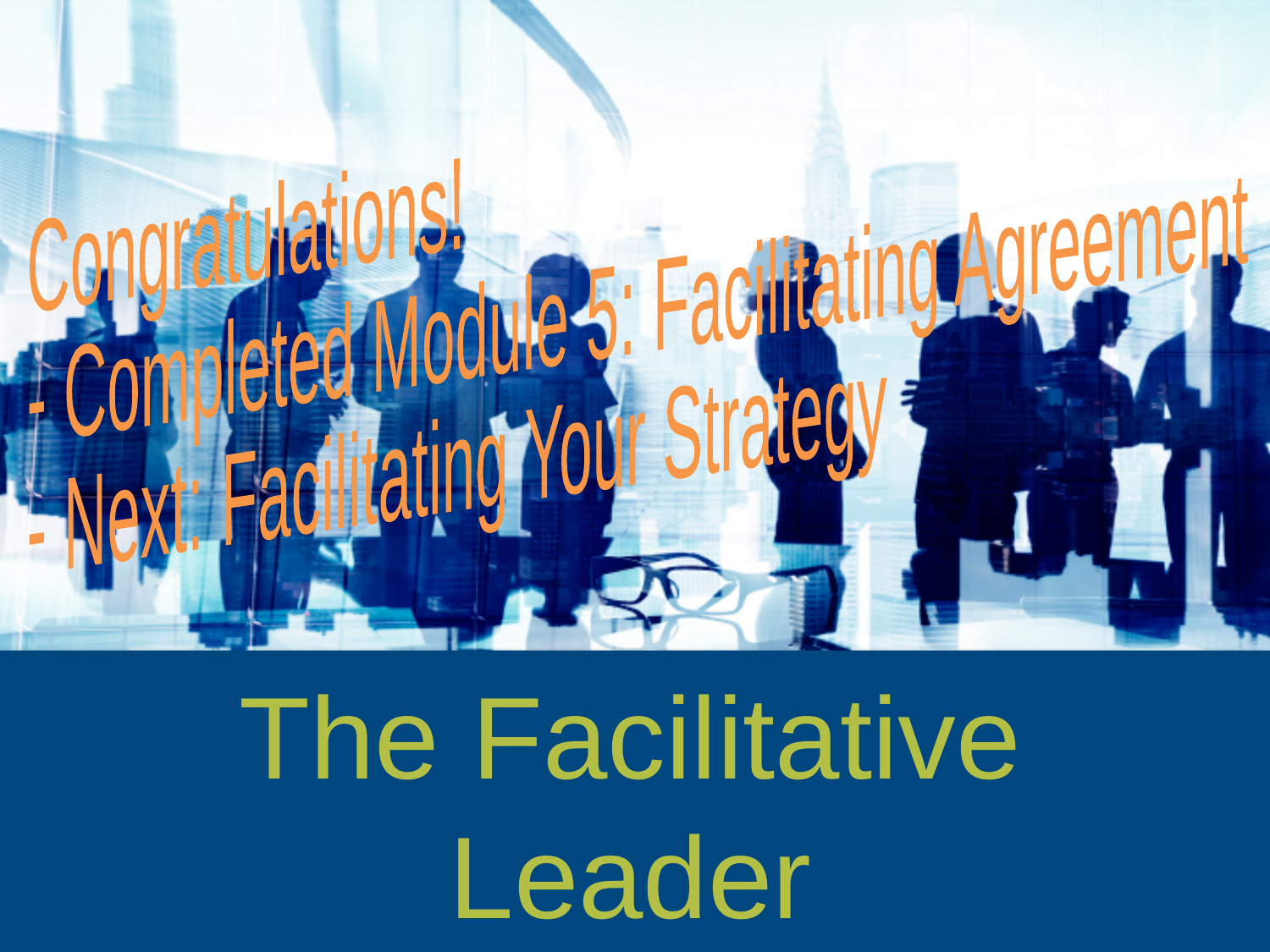

Congratulations!
- Completed Module 5: Facilitating Agreement
- Next: Facilitating Your Strategy
# The Facilitative Leader